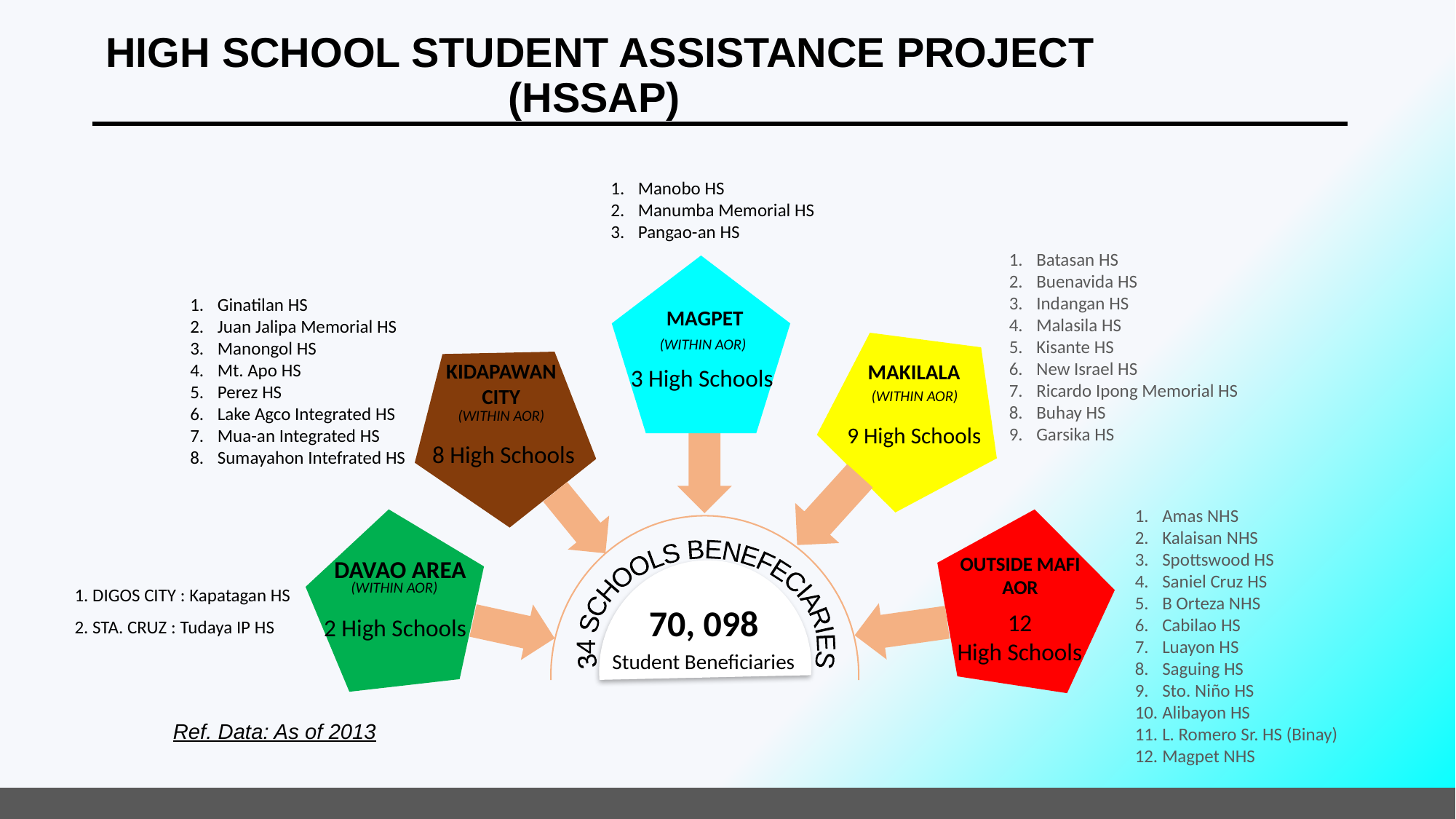

# HIGH SCHOOL STUDENT ASSISTANCE PROJECT (HSSAP)
Manobo HS
Manumba Memorial HS
Pangao-an HS
Batasan HS
Buenavida HS
Indangan HS
Malasila HS
Kisante HS
New Israel HS
Ricardo Ipong Memorial HS
Buhay HS
Garsika HS

Ginatilan HS
Juan Jalipa Memorial HS
Manongol HS
Mt. Apo HS
Perez HS
Lake Agco Integrated HS
Mua-an Integrated HS
Sumayahon Intefrated HS

MAGPET
3 High Schools

(WITHIN AOR)

KIDAPAWAN CITY
8 High Schools
MAKILALA
9 High Schools
(WITHIN AOR)
(WITHIN AOR)

Amas NHS
Kalaisan NHS
Spottswood HS
Saniel Cruz HS
B Orteza NHS
Cabilao HS
Luayon HS
Saguing HS
Sto. Niño HS
Alibayon HS
L. Romero Sr. HS (Binay)
Magpet NHS

OUTSIDE MAFI AOR
 12
High Schools
DAVAO AREA
34 SCHOOLS BENEFECIARIES

1. DIGOS CITY : Kapatagan HS
2. STA. CRUZ : Tudaya IP HS
(WITHIN AOR)
70, 098
Student Beneficiaries

2 High Schools
Ref. Data: As of 2013
www.free-powerpoint-templates-design.com